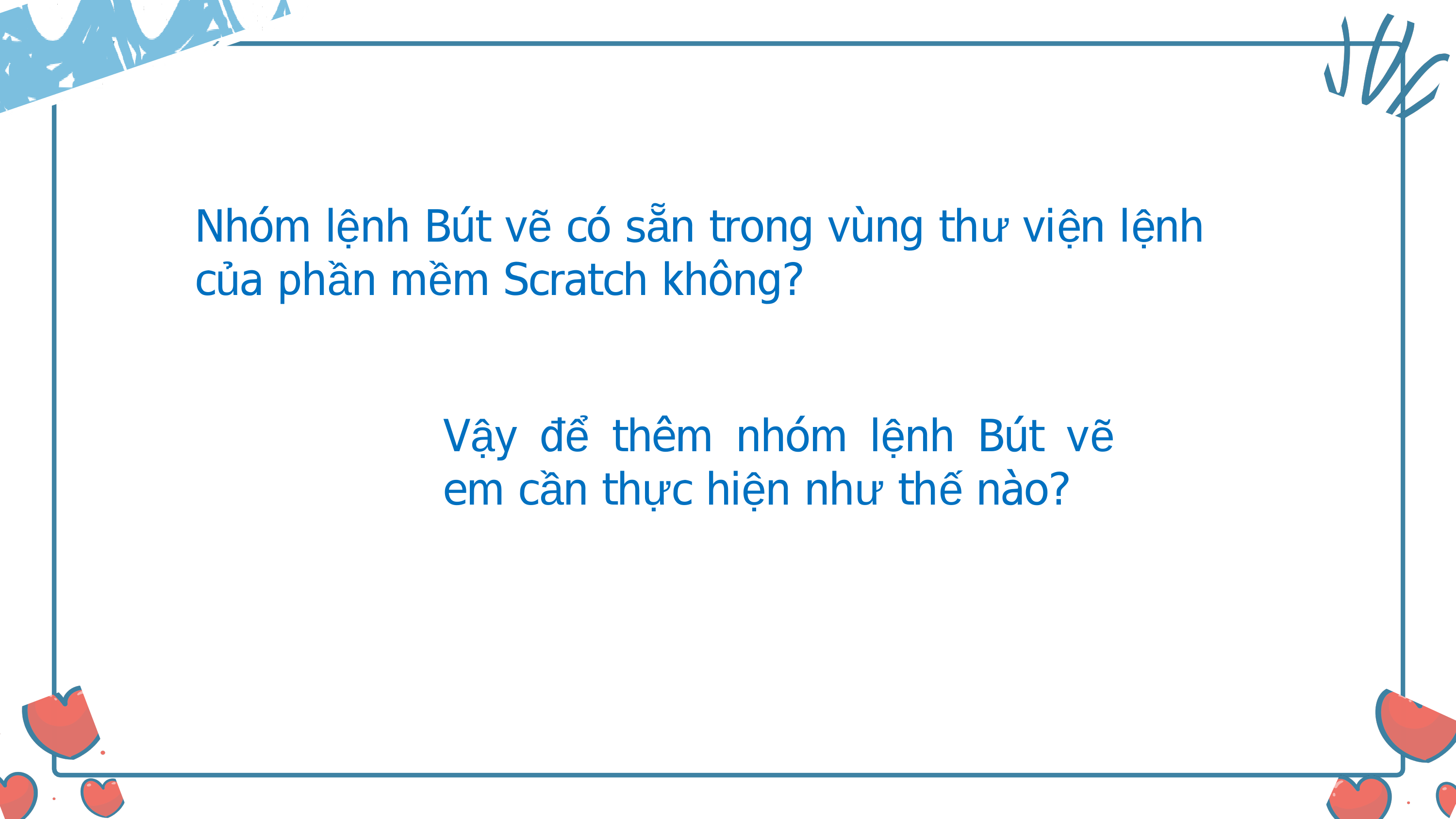

Nhóm lệnh Bút vẽ có sẵn trong vùng thư viện lệnh của phần mềm Scratch không?
Vậy để thêm nhóm lệnh Bút vẽ em cần thực hiện như thế nào?